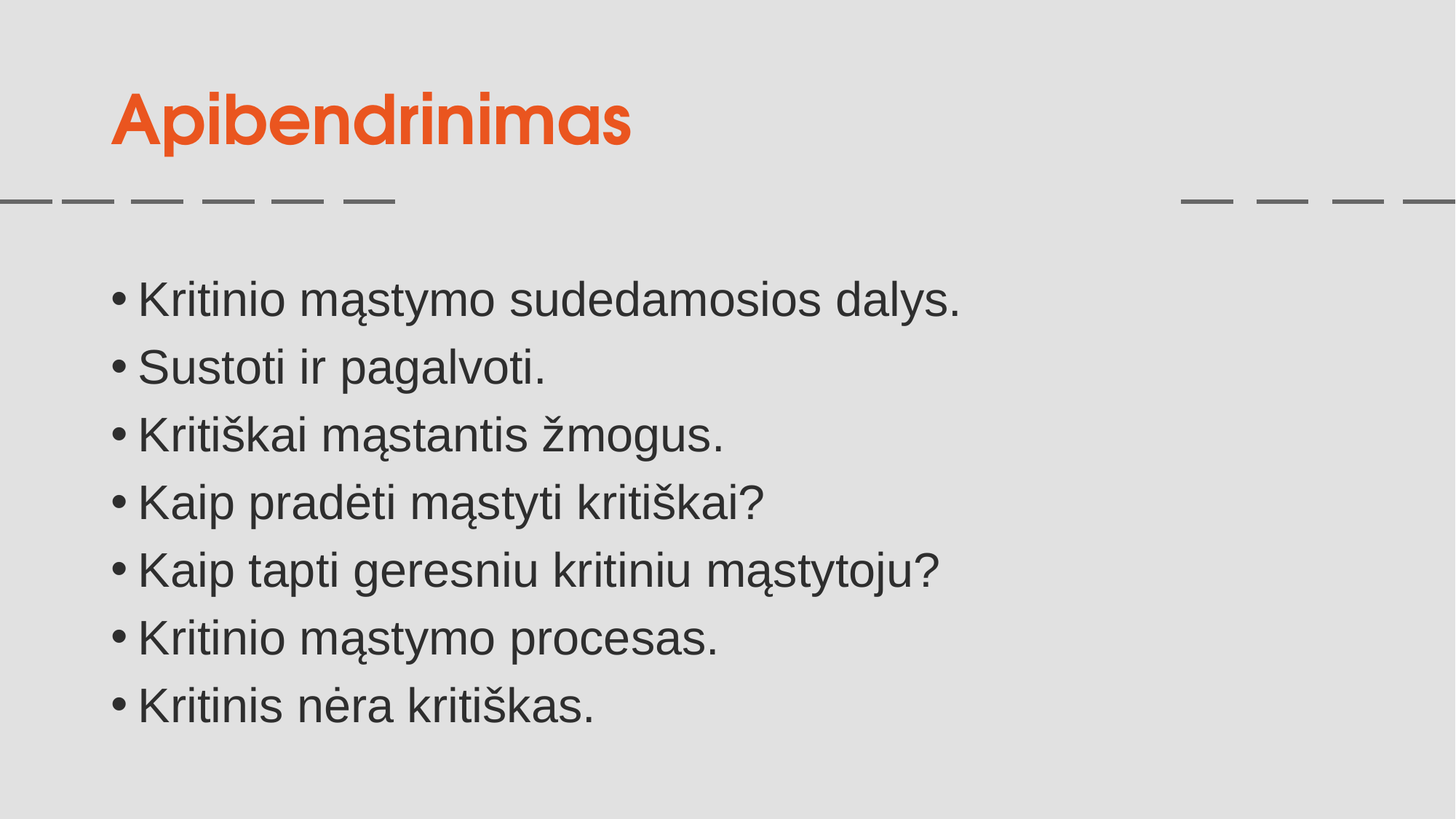

# Apibendrinimas
Kritinio mąstymo sudedamosios dalys.
Sustoti ir pagalvoti.
Kritiškai mąstantis žmogus.
Kaip pradėti mąstyti kritiškai?
Kaip tapti geresniu kritiniu mąstytoju?
Kritinio mąstymo procesas.
Kritinis nėra kritiškas.